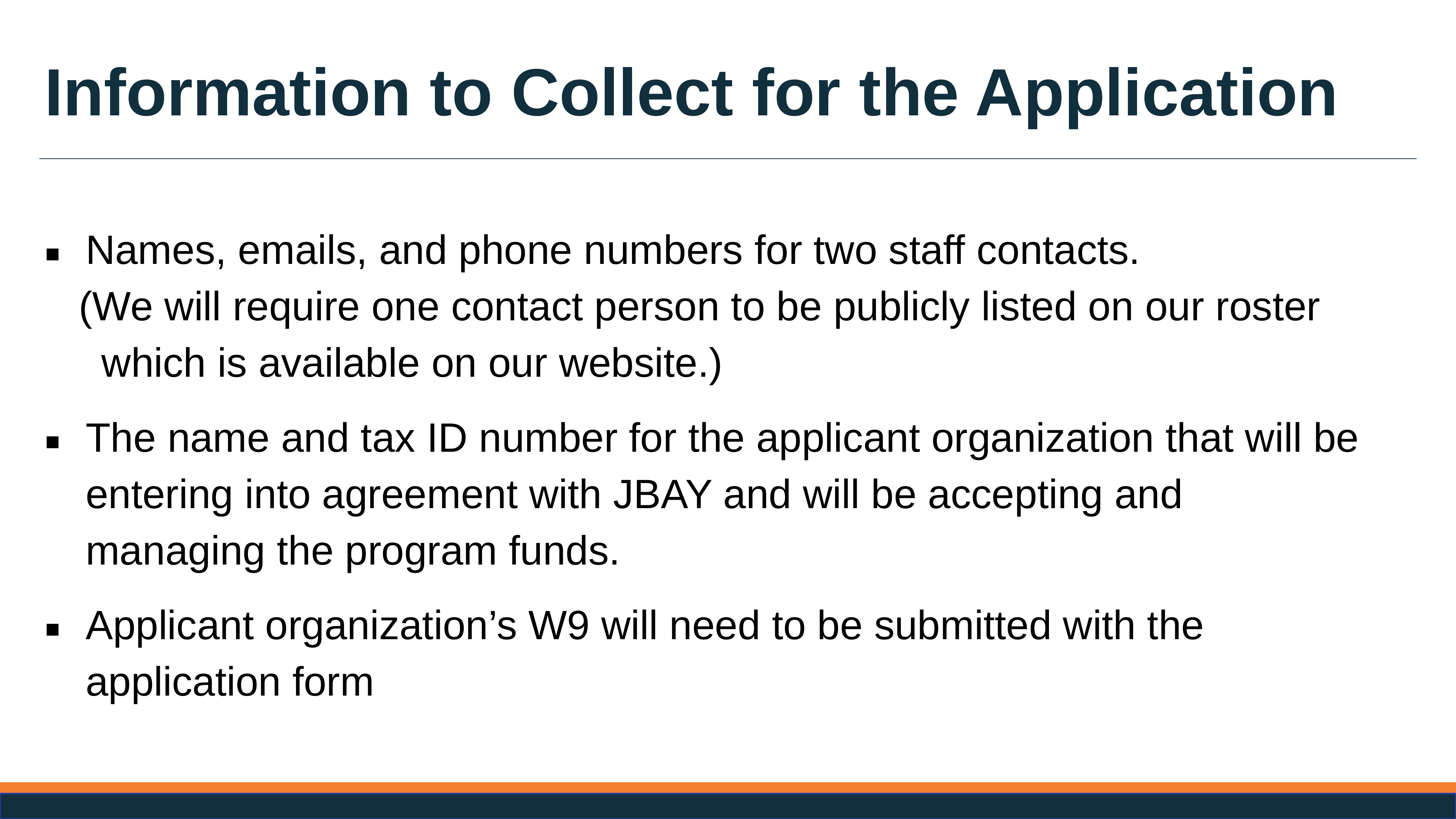

# Information to Collect for the Application
Names, emails, and phone numbers for two staff contacts.
   (We will require one contact person to be publicly listed on our roster
     which is available on our website.)
The name and tax ID number for the applicant organization that will be entering into agreement with JBAY and will be accepting and managing the program funds.
Applicant organization’s W9 will need to be submitted with the application form